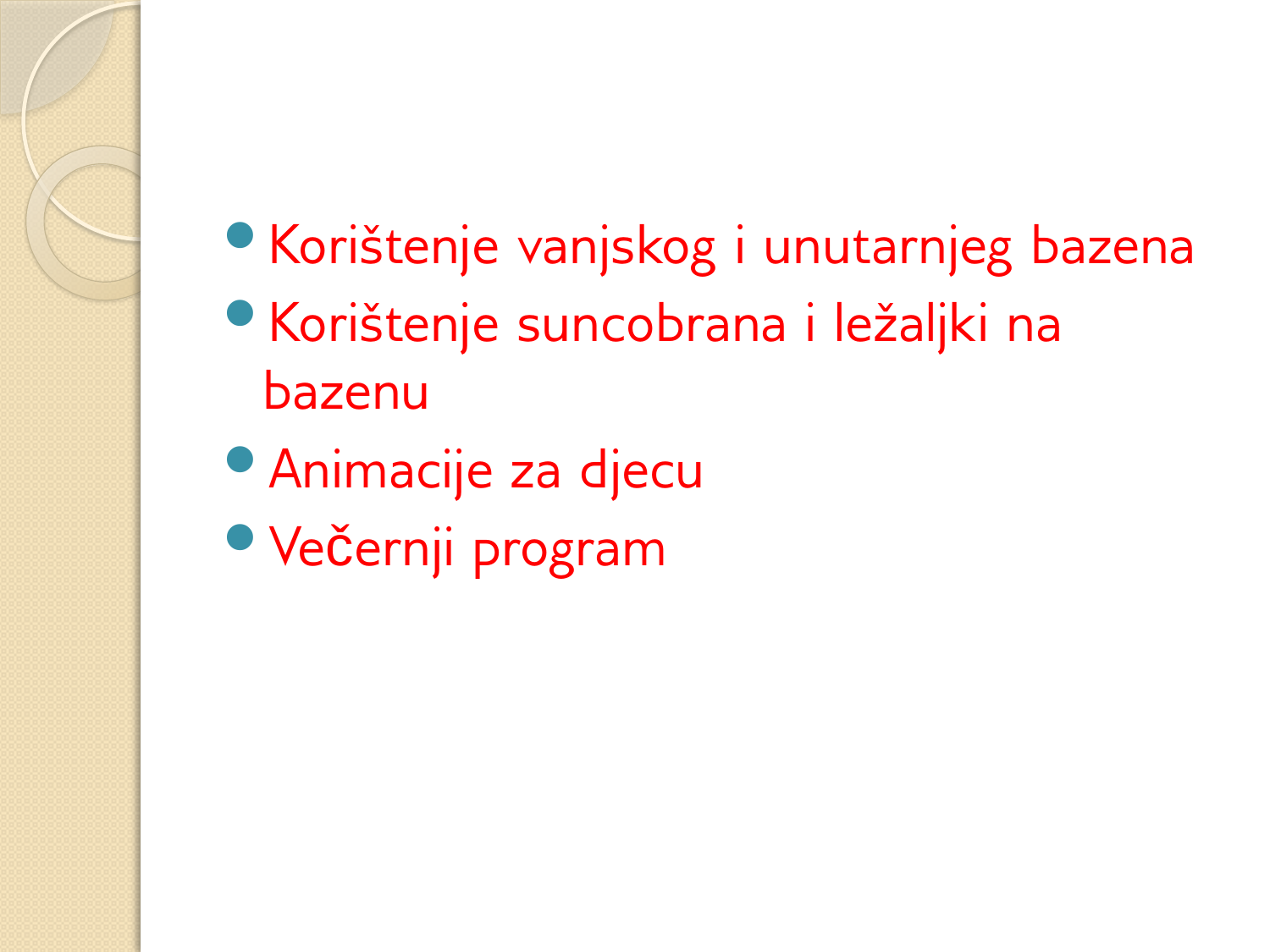

Korištenje vanjskog i unutarnjeg bazena
Korištenje suncobrana i ležaljki na bazenu
Animacije za djecu
Večernji program